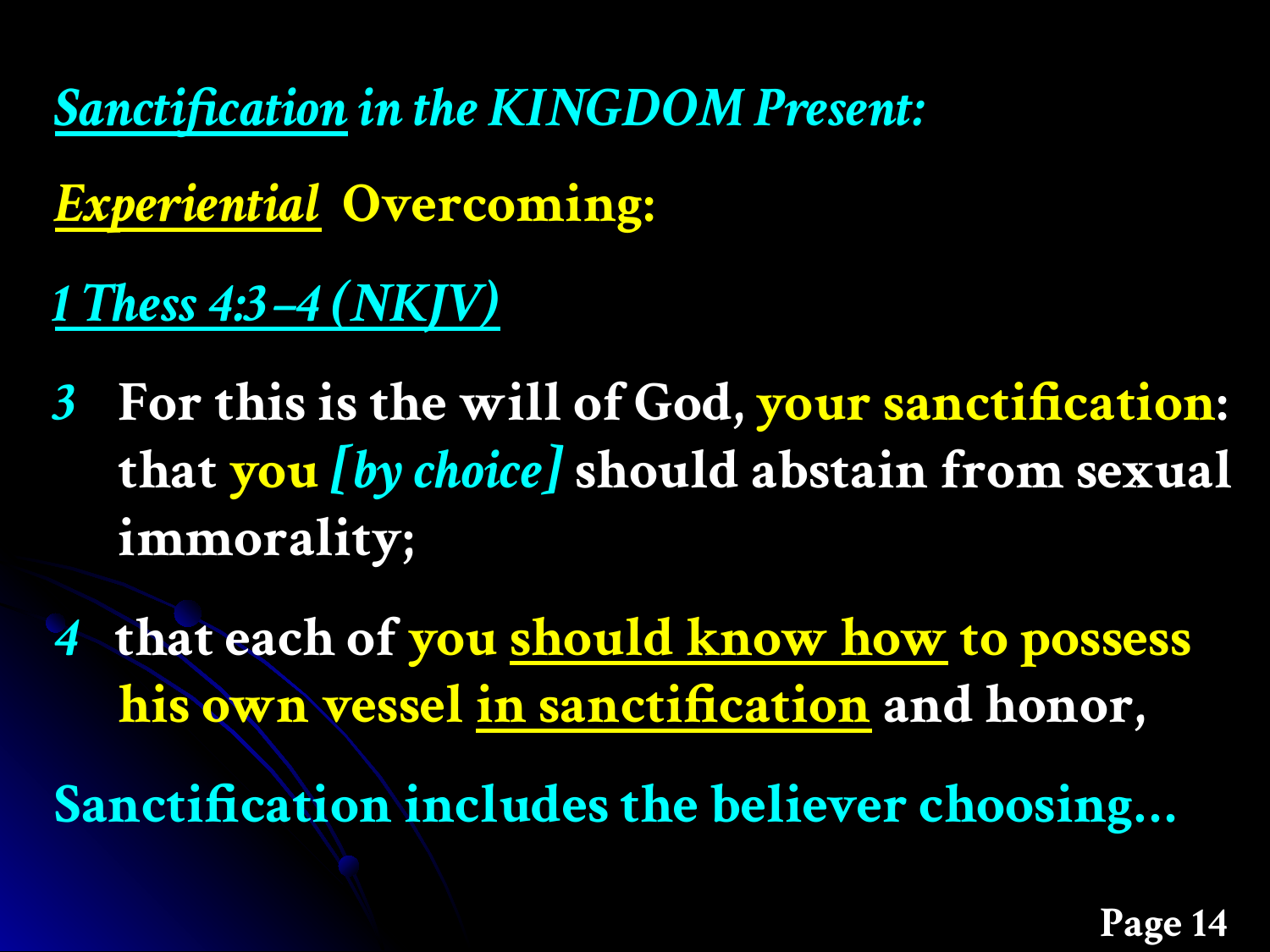

Sanctification in the KINGDOM Present:
Experiential  Overcoming:
1 Thess 4:3–4 (NKJV)
3 	For this is the will of God, your sanctification: that you [by choice] should abstain from sexual immorality;
4   that each of you should know how to possess his own vessel in sanctification and honor,
Sanctification includes the believer choosing…
Page 14